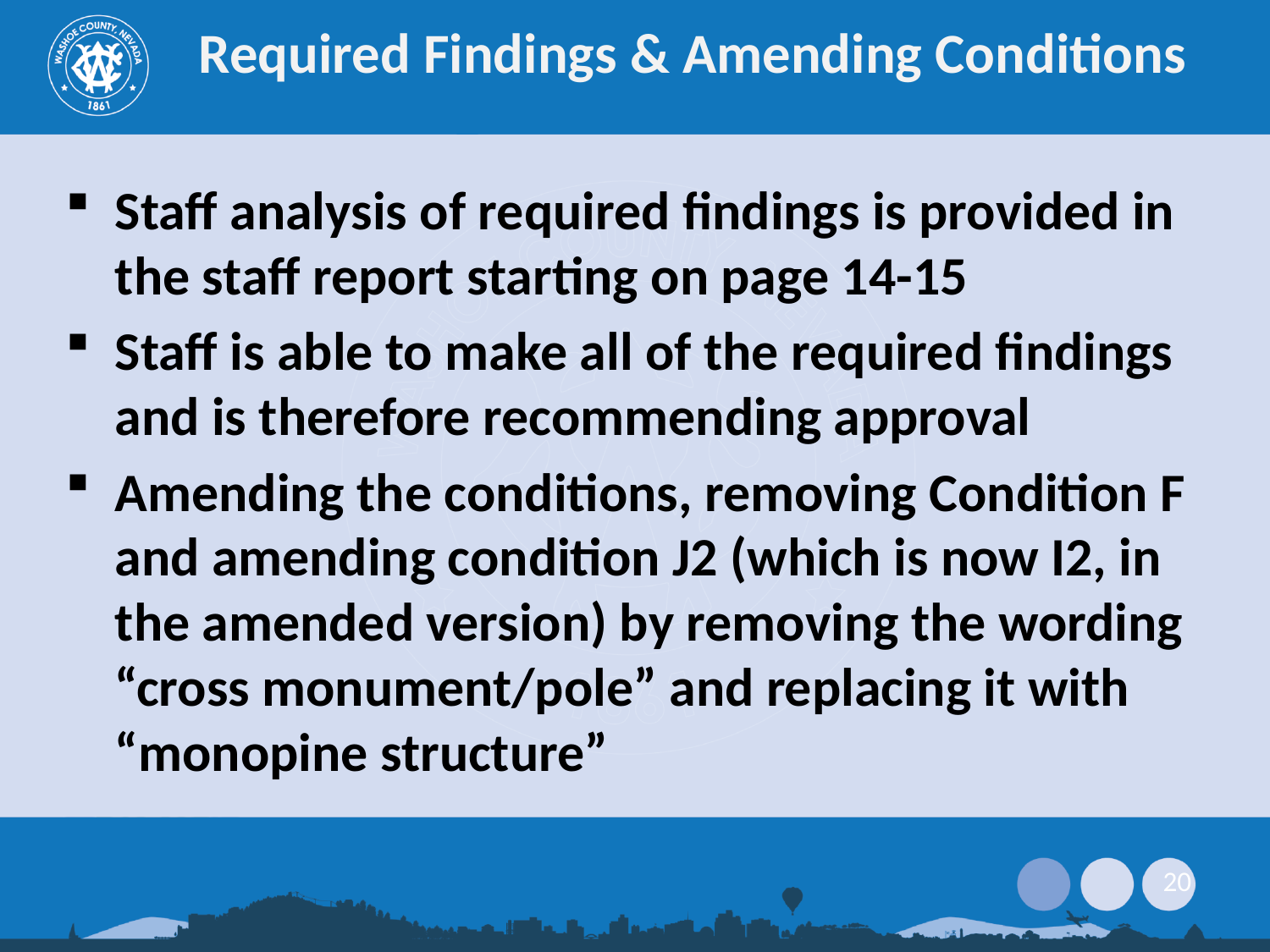

# Required Findings & Amending Conditions
Staff analysis of required findings is provided in the staff report starting on page 14-15
Staff is able to make all of the required findings and is therefore recommending approval
Amending the conditions, removing Condition F and amending condition J2 (which is now I2, in the amended version) by removing the wording “cross monument/pole” and replacing it with “monopine structure”